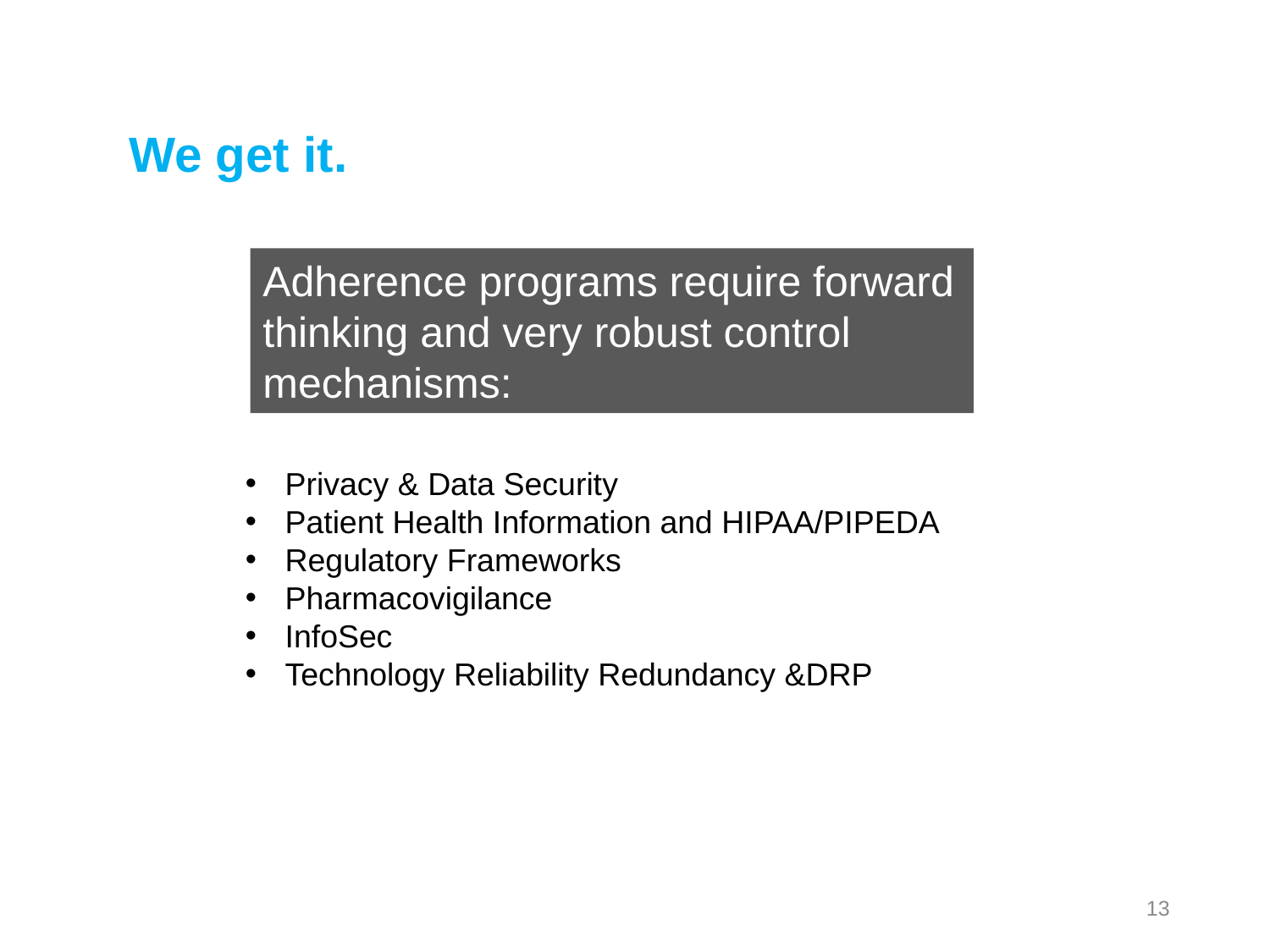

We get it.
Adherence programs require forward thinking and very robust control mechanisms:

Privacy & Data Security
Patient Health Information and HIPAA/PIPEDA
Regulatory Frameworks
Pharmacovigilance
InfoSec
Technology Reliability Redundancy &DRP

13